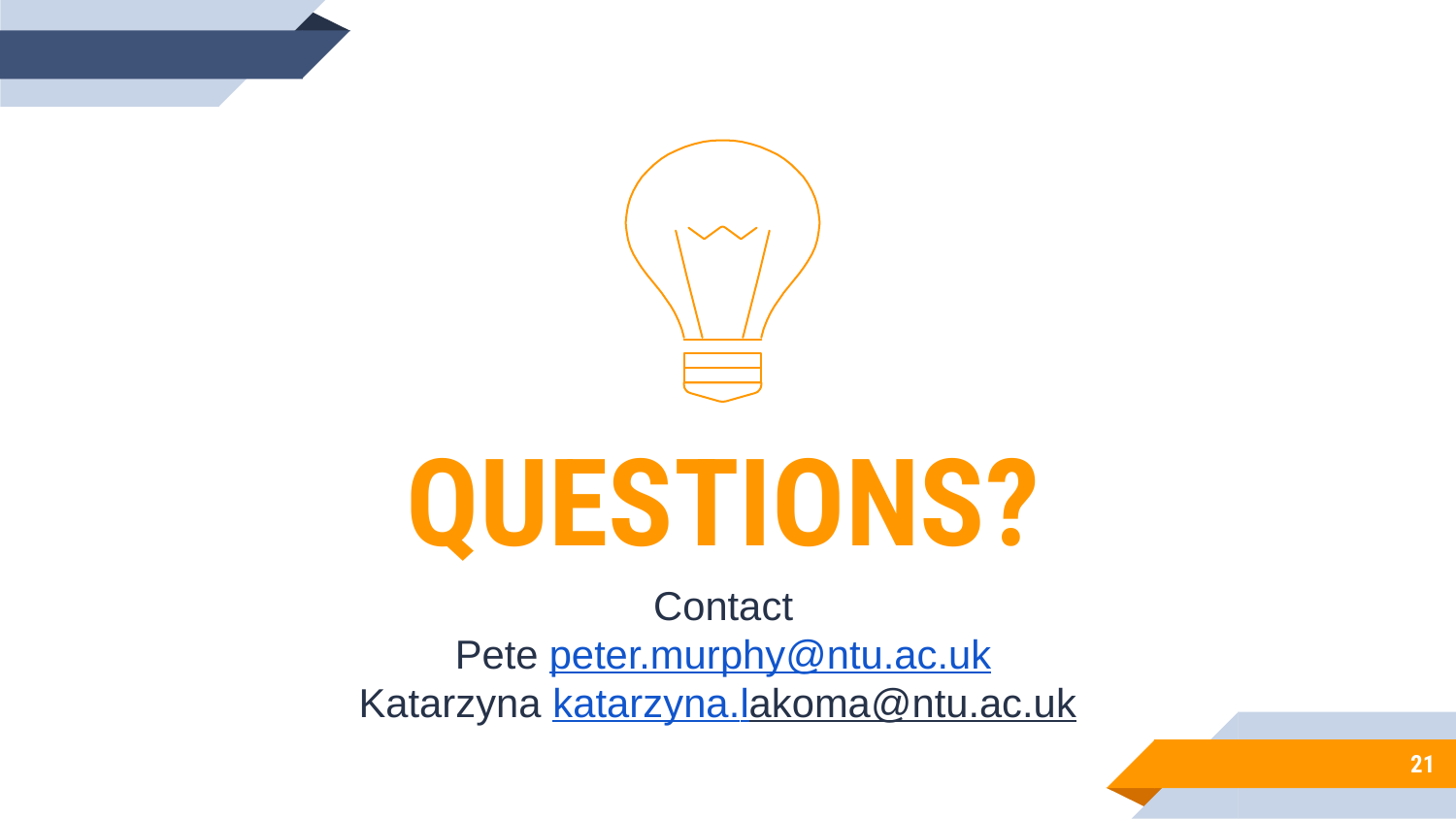

QUESTIONS?
Contact
Pete peter.murphy@ntu.ac.uk
Katarzyna katarzyna.lakoma@ntu.ac.uk
21